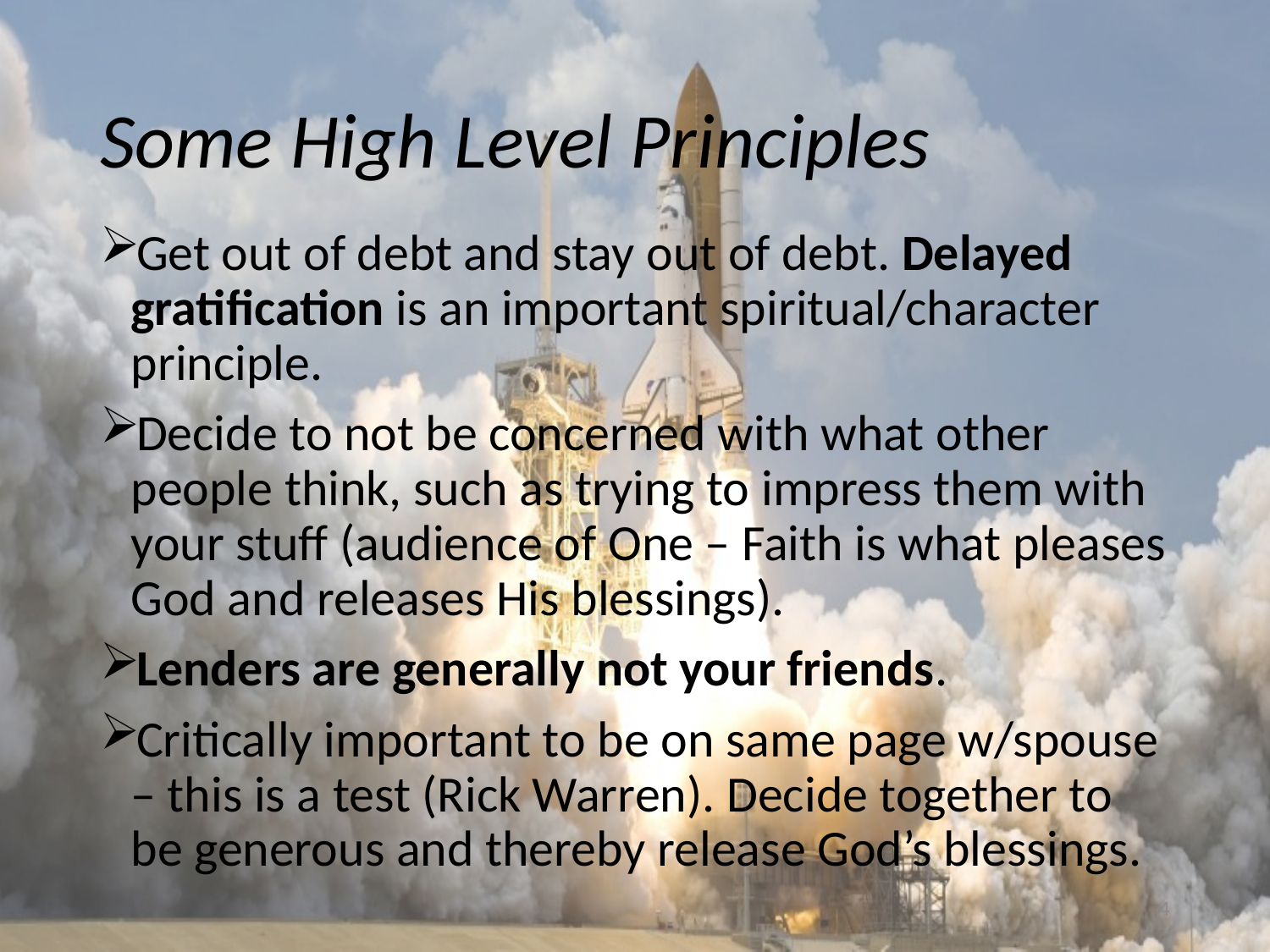

# Some High Level Principles
Get out of debt and stay out of debt. Delayed gratification is an important spiritual/character principle.
Decide to not be concerned with what other people think, such as trying to impress them with your stuff (audience of One – Faith is what pleases God and releases His blessings).
Lenders are generally not your friends.
Critically important to be on same page w/spouse – this is a test (Rick Warren). Decide together to be generous and thereby release God’s blessings.

4